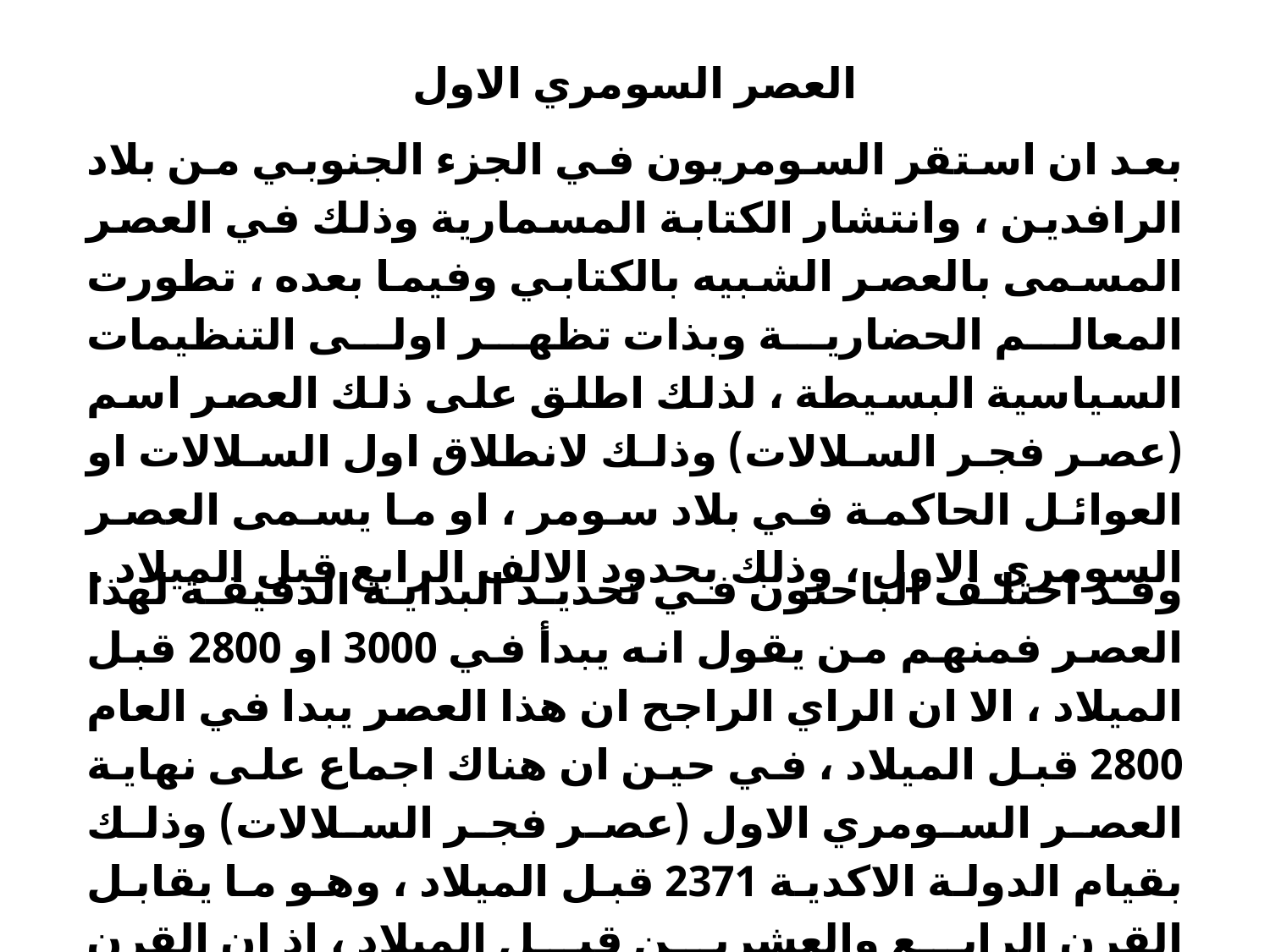

العصر السومري الاول
	بعد ان استقر السومريون في الجزء الجنوبي من بلاد الرافدين ، وانتشار الكتابة المسمارية وذلك في العصر المسمى بالعصر الشبيه بالكتابي وفيما بعده ، تطورت المعالم الحضارية وبذات تظهر اولى التنظيمات السياسية البسيطة ، لذلك اطلق على ذلك العصر اسم (عصر فجر السلالات) وذلك لانطلاق اول السلالات او العوائل الحاكمة في بلاد سومر ، او ما يسمى العصر السومري الاول ، وذلك بحدود الالف الرابع قبل الميلاد .
وقد اختلف الباحثون في تحديد البداية الدقيقة لهذا العصر فمنهم من يقول انه يبدأ في 3000 او 2800 قبل الميلاد ، الا ان الراي الراجح ان هذا العصر يبدا في العام 2800 قبل الميلاد ، في حين ان هناك اجماع على نهاية العصر السومري الاول (عصر فجر السلالات) وذلك بقيام الدولة الاكدية 2371 قبل الميلاد ، وهو ما يقابل القرن الرابع والعشرين قبل الميلاد ، اذ ان القرن الواحد يمثل مائة عام .